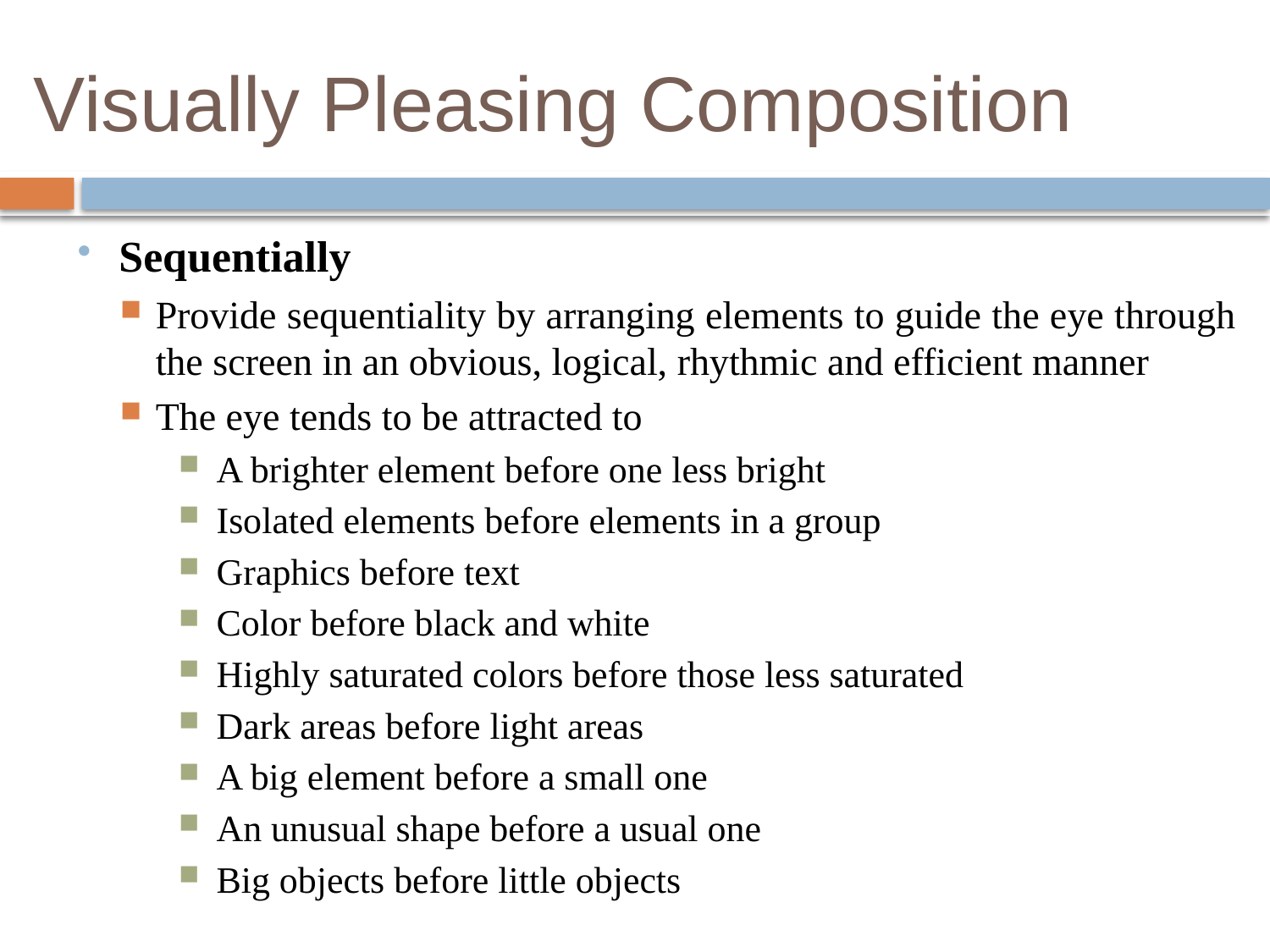

# Visually Pleasing Composition
Sequentially
Provide sequentiality by arranging elements to guide the eye through the screen in an obvious, logical, rhythmic and efficient manner
The eye tends to be attracted to
A brighter element before one less bright
Isolated elements before elements in a group
Graphics before text
Color before black and white
Highly saturated colors before those less saturated
Dark areas before light areas
A big element before a small one
An unusual shape before a usual one
Big objects before little objects